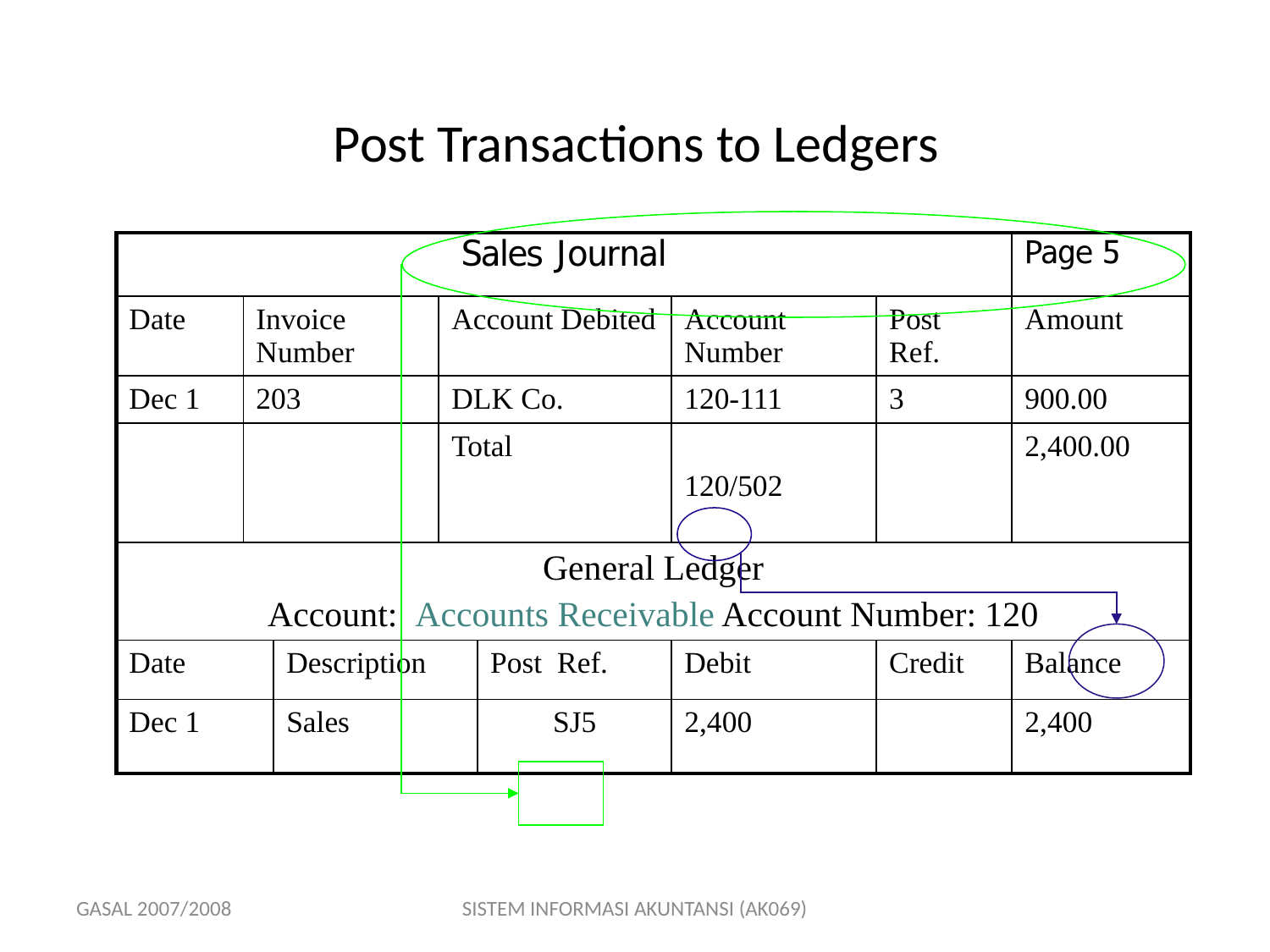

# Post Transactions to Ledgers

| Sales Journal |  |  |  |  |  |  | Page 5 |
| --- | --- | --- | --- | --- | --- | --- | --- |
| Date | Invoice Number |  | Account Debited |  | Account Number | Post Ref. | Amount |
| Dec 1 | 203 |  | DLK Co. |  | 120-111 | 3 | 900.00 |
|  |  |  | Total |  | 120/502 |  | 2,400.00 |
| General Ledger Account: Accounts Receivable Account Number: 120 |  |  |  |  |  |  |  |
| Date |  | Description |  | Post Ref. | Debit | Credit | Balance |
| Dec 1 |  | Sales |  | SJ5 | 2,400 |  | 2,400 |

GASAL 2007/2008
SISTEM INFORMASI AKUNTANSI (AK069)